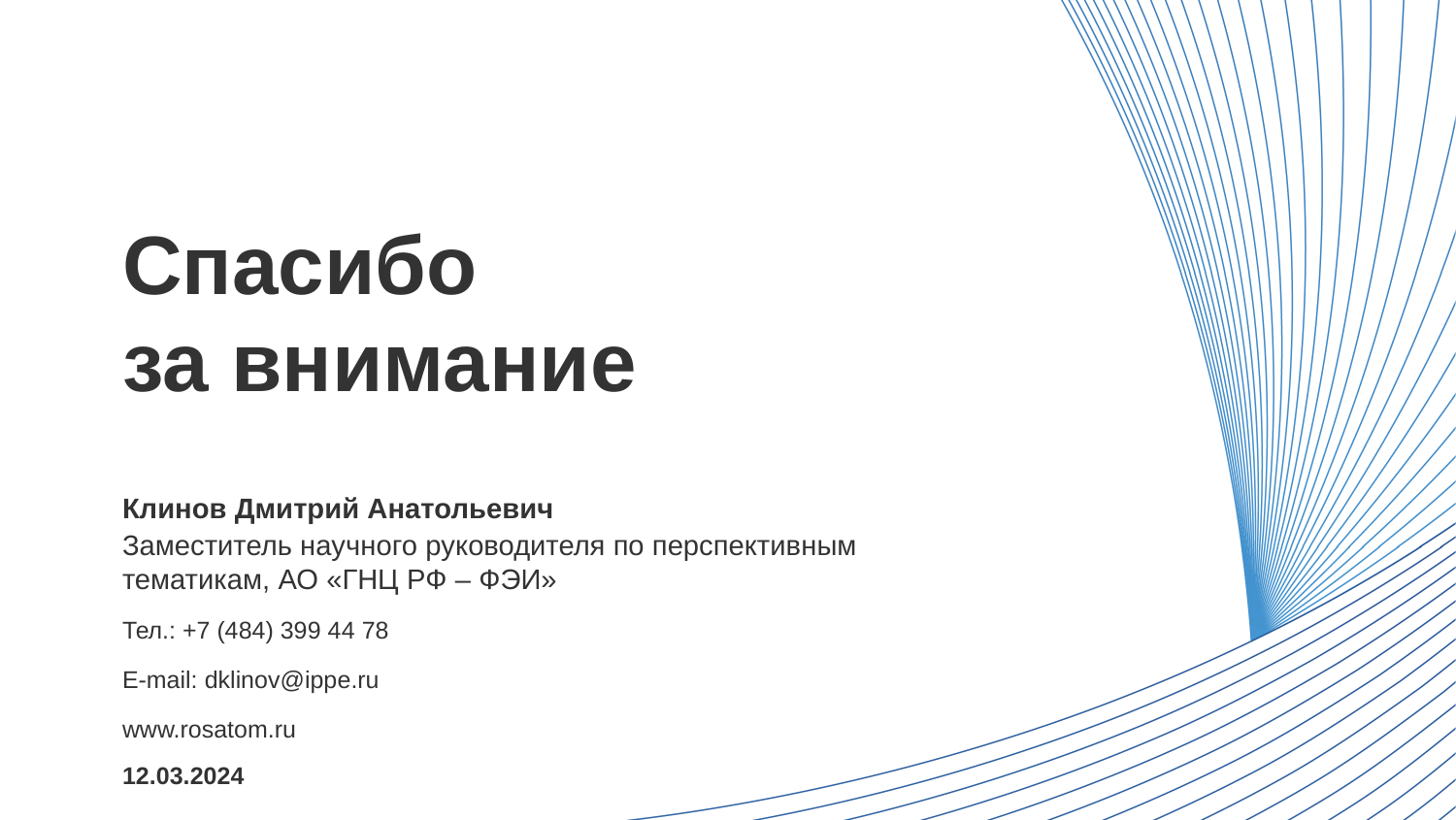

# Спасибо
за внимание
Клинов Дмитрий Анатольевич
Заместитель научного руководителя по перспективным тематикам, АО «ГНЦ РФ – ФЭИ»
Тел.: +7 (484) 399 44 78
E-mail: dklinov@ippe.ru
www.rosatom.ru
12.03.2024